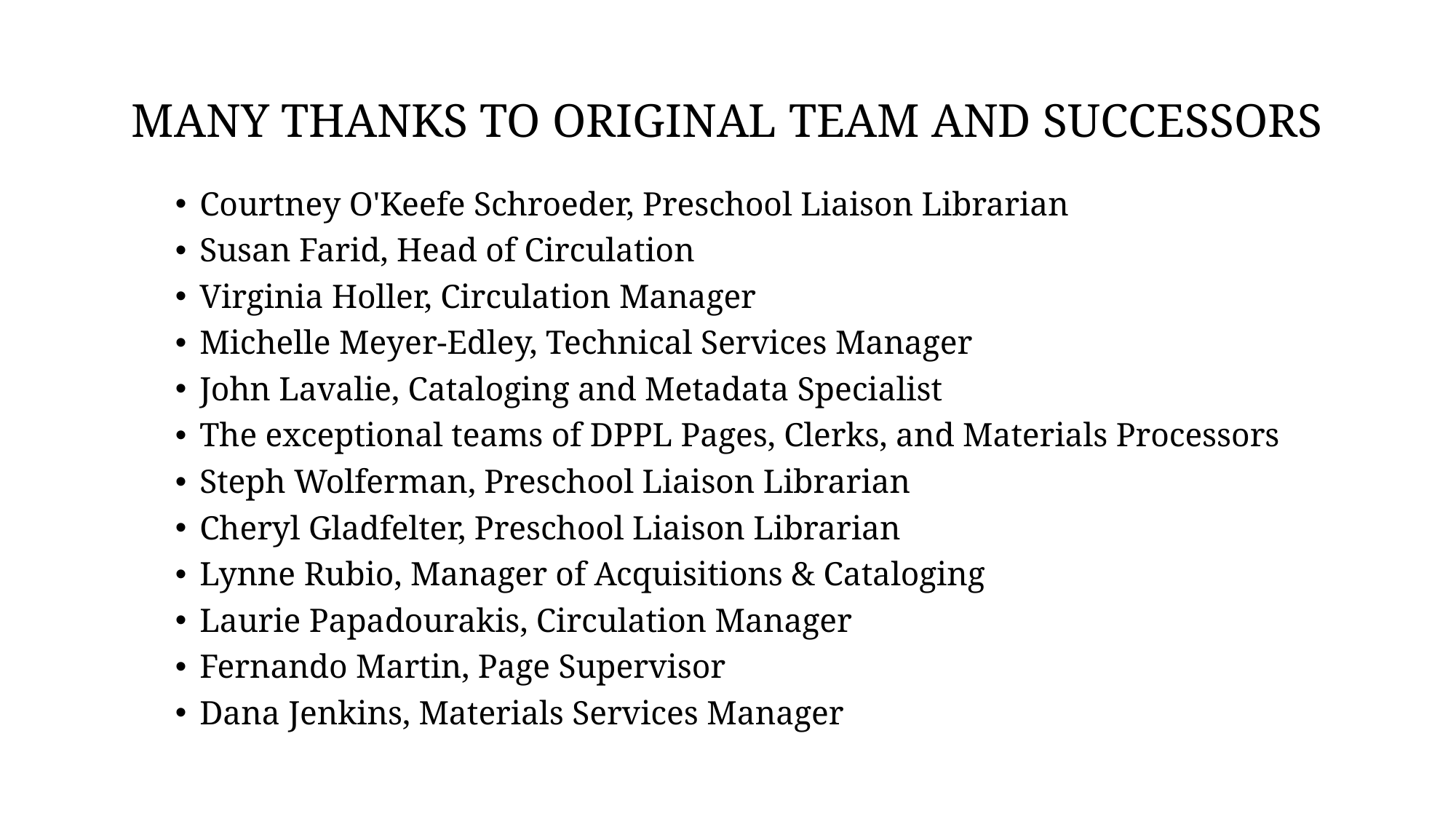

# MANY THANKS TO ORIGINAL TEAM AND SUCCESSORS
Courtney O'Keefe Schroeder, Preschool Liaison Librarian
Susan Farid, Head of Circulation
Virginia Holler, Circulation Manager
Michelle Meyer-Edley, Technical Services Manager
John Lavalie, Cataloging and Metadata Specialist
The exceptional teams of DPPL Pages, Clerks, and Materials Processors
Steph Wolferman, Preschool Liaison Librarian
Cheryl Gladfelter, Preschool Liaison Librarian
Lynne Rubio, Manager of Acquisitions & Cataloging
Laurie Papadourakis, Circulation Manager
Fernando Martin, Page Supervisor
Dana Jenkins, Materials Services Manager